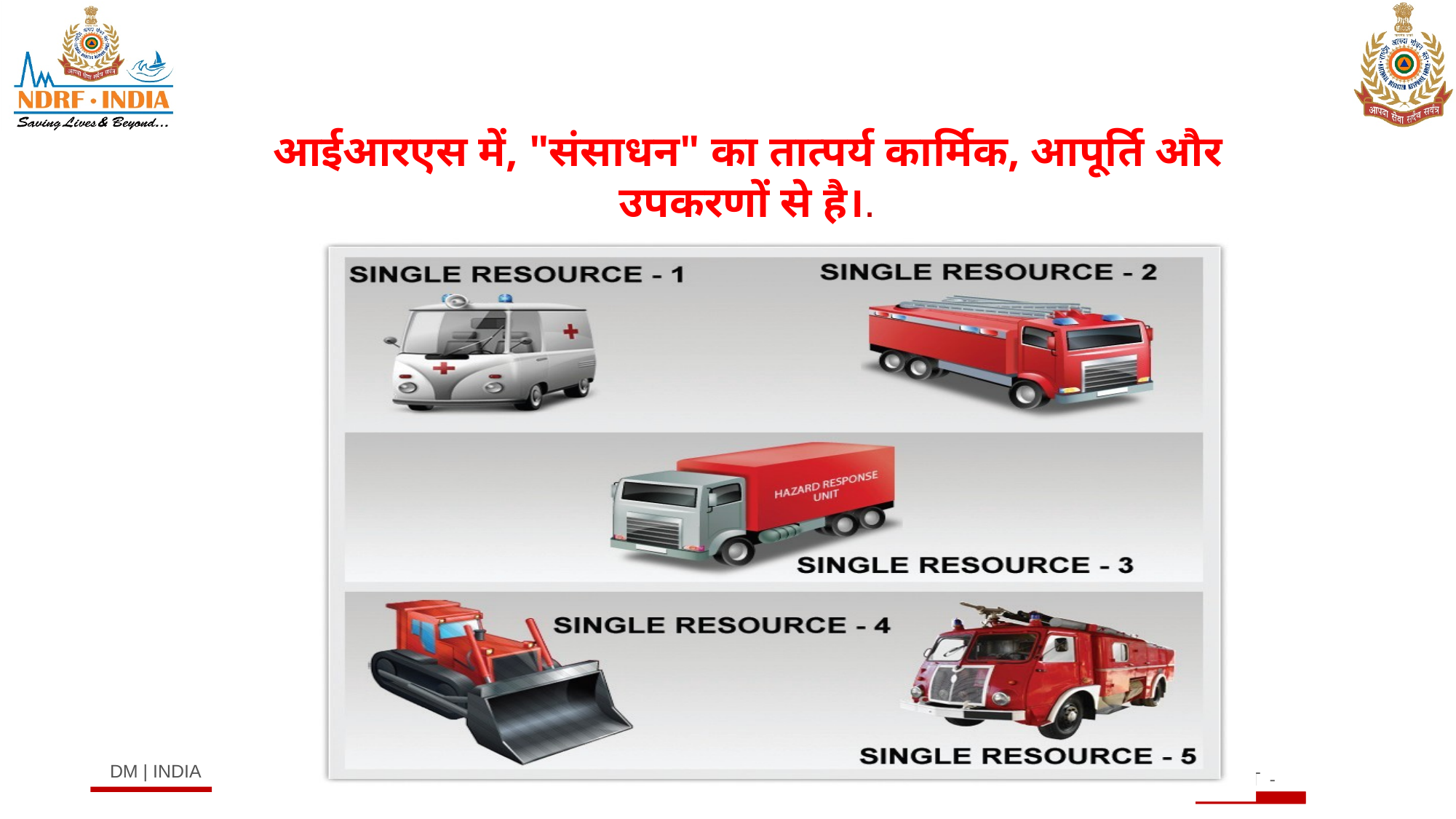

SINGLE RESOURCE
आईआरएस में, "संसाधन" का तात्पर्य कार्मिक, आपूर्ति और उपकरणों से है।.

35